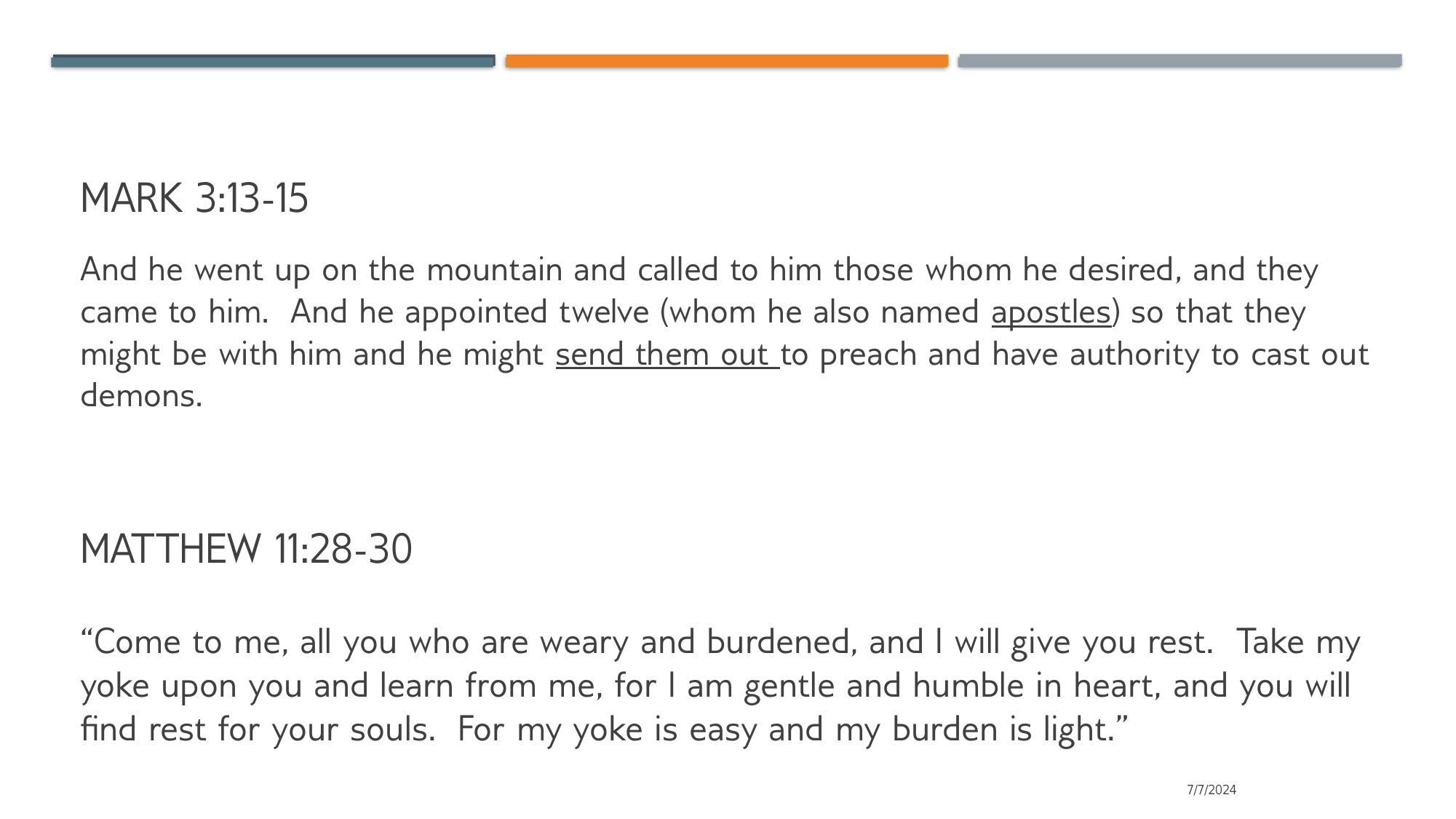

# Mark 3:13-15
And he went up on the mountain and called to him those whom he desired, and they came to him.  And he appointed twelve (whom he also named apostles) so that they might be with him and he might send them out to preach and have authority to cast out demons.
Matthew 11:28-30
“Come to me, all you who are weary and burdened, and I will give you rest.  Take my yoke upon you and learn from me, for I am gentle and humble in heart, and you will find rest for your souls.  For my yoke is easy and my burden is light.”
7/7/2024